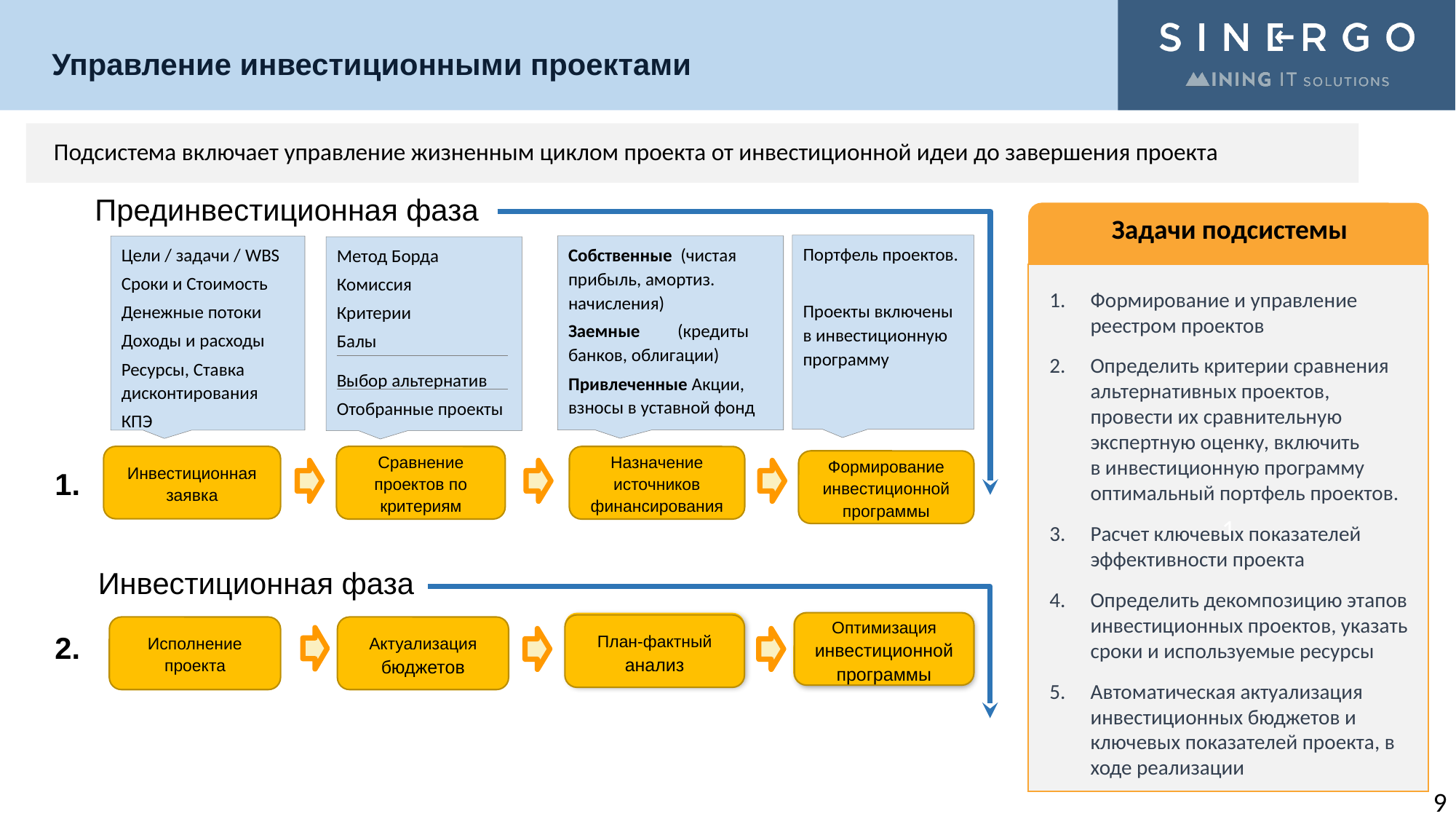

Управление инвестиционными проектами

Подсистема включает управление жизненным циклом проекта от инвестиционной идеи до завершения проекта
Прединвестиционная фаза

Портфель проектов.

Проекты включены в инвестиционную программу
Собственные  (чистая прибыль, амортиз. начисления)
Заемные         (кредиты банков, облигации)
Привлеченные Акции, взносы в уставной фонд

Цели / задачи / WBS
Сроки и Стоимость
Денежные потоки
Доходы и расходы
Ресурсы, Ставка дисконтирования
КПЭ

Метод Борда
Комиссия
Критерии
Балы

Выбор альтернатив
Отобранные проекты
Инвестиционная заявка
Сравнение проектов по критериям
Назначение источников финансирования
Формирование инвестиционной программы
1.

Инвестиционная фаза

План - фактный анализ и отчетность
Оптимизация инвестиционной программы
Оптимизация инвестиционной программы
План-фактный анализ
Актуализация бюджетов
2.

Задачи подсистемы
1
Формирование и управление реестром проектов
Определить критерии сравнения альтернативных проектов, провести их сравнительную экспертную оценку, включить в инвестиционную программу оптимальный портфель проектов.
Расчет ключевых показателей эффективности проекта
Определить декомпозицию этапов инвестиционных проектов, указать сроки и используемые ресурсы
Автоматическая актуализация инвестиционных бюджетов и ключевых показателей проекта, в ходе реализации
Исполнение проекта

9